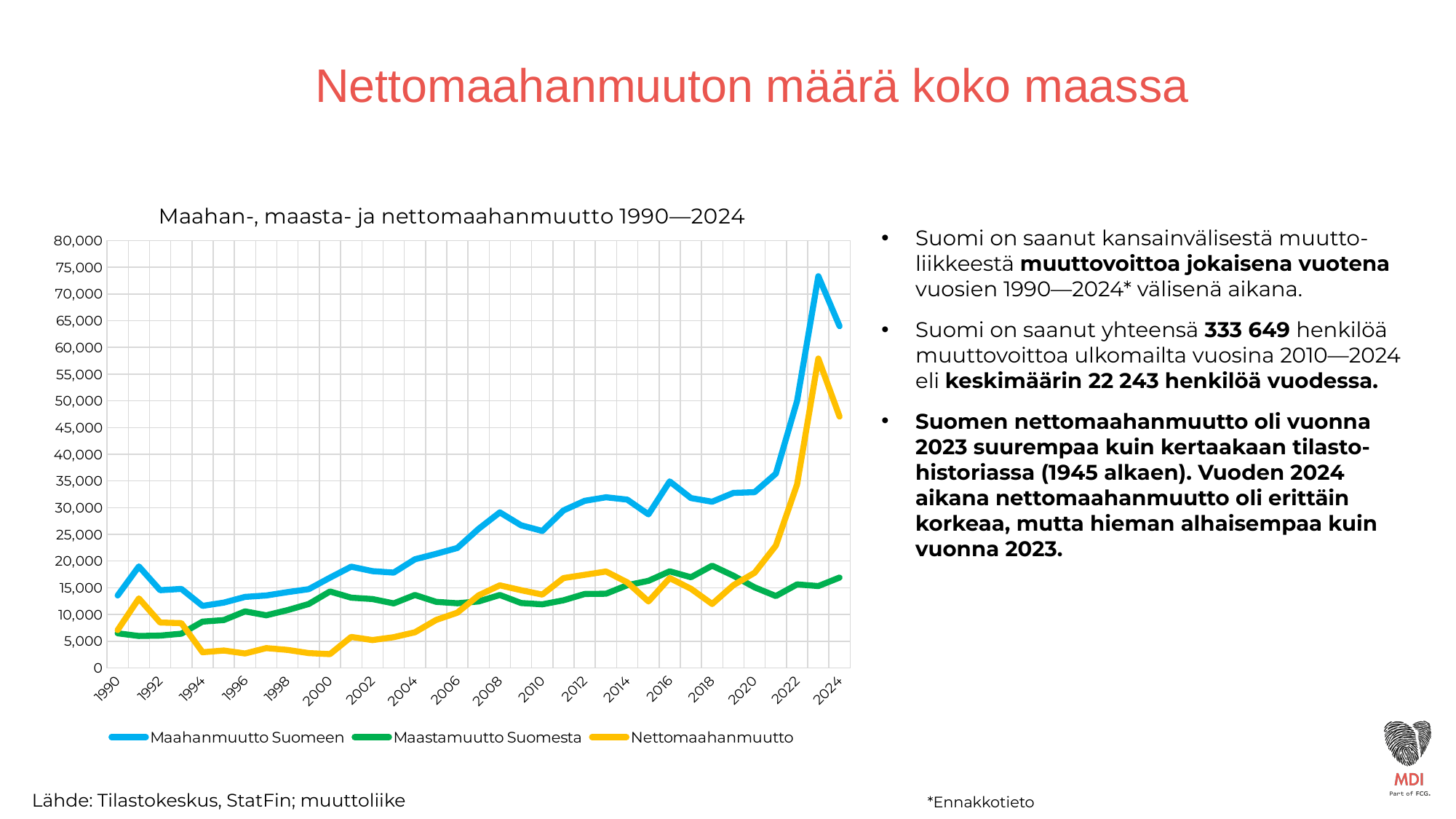

Nettomaahanmuuton määrä koko maassa

### Chart: Maahan-, maasta- ja nettomaahanmuutto 1990—2024

| Category | Maahanmuutto Suomeen | Maastamuutto Suomesta | Nettomaahanmuutto |
|---|---|---|---|
| 1990 | 13558.0 | 6477.0 | 7081.0 |
| 1991 | 19001.0 | 5984.0 | 13017.0 |
| 1992 | 14554.0 | 6055.0 | 8499.0 |
| 1993 | 14795.0 | 6405.0 | 8390.0 |
| 1994 | 11611.0 | 8672.0 | 2939.0 |
| 1995 | 12222.0 | 8957.0 | 3265.0 |
| 1996 | 13294.0 | 10587.0 | 2707.0 |
| 1997 | 13564.0 | 9854.0 | 3710.0 |
| 1998 | 14192.0 | 10817.0 | 3375.0 |
| 1999 | 14744.0 | 11966.0 | 2778.0 |
| 2000 | 16895.0 | 14311.0 | 2584.0 |
| 2001 | 18955.0 | 13153.0 | 5802.0 |
| 2002 | 18112.0 | 12891.0 | 5221.0 |
| 2003 | 17838.0 | 12083.0 | 5755.0 |
| 2004 | 20333.0 | 13656.0 | 6677.0 |
| 2005 | 21355.0 | 12369.0 | 8986.0 |
| 2006 | 22451.0 | 12107.0 | 10344.0 |
| 2007 | 26029.0 | 12443.0 | 13586.0 |
| 2008 | 29114.0 | 13657.0 | 15457.0 |
| 2009 | 26699.0 | 12151.0 | 14548.0 |
| 2010 | 25636.0 | 11905.0 | 13731.0 |
| 2011 | 29481.0 | 12660.0 | 16821.0 |
| 2012 | 31278.0 | 13845.0 | 17433.0 |
| 2013 | 31941.0 | 13893.0 | 18048.0 |
| 2014 | 31507.0 | 15486.0 | 16021.0 |
| 2015 | 28746.0 | 16305.0 | 12441.0 |
| 2016 | 34905.0 | 18082.0 | 16823.0 |
| 2017 | 31797.0 | 16973.0 | 14824.0 |
| 2018 | 31106.0 | 19141.0 | 11965.0 |
| 2019 | 32758.0 | 17263.0 | 15495.0 |
| 2020 | 32898.0 | 15084.0 | 17814.0 |
| 2021 | 36364.0 | 13459.0 | 22905.0 |
| 2022 | 49998.0 | 15635.0 | 34363.0 |
| 2023 | 73326.0 | 15322.0 | 57914.0 |
| 2024 | 63965.0 | 16914.0 | 47051.0 |
Suomi on saanut kansainvälisestä muutto-liikkeestä muuttovoittoa jokaisena vuotena vuosien 1990—2024* välisenä aikana.
Suomi on saanut yhteensä 333 649 henkilöä muuttovoittoa ulkomailta vuosina 2010—2024 eli keskimäärin 22 243 henkilöä vuodessa.
Suomen nettomaahanmuutto oli vuonna 2023 suurempaa kuin kertaakaan tilasto-historiassa (1945 alkaen). Vuoden 2024 aikana nettomaahanmuutto oli erittäin korkeaa, mutta hieman alhaisempaa kuin vuonna 2023.
*Ennakkotieto
Lähde: Tilastokeskus, StatFin; muuttoliike